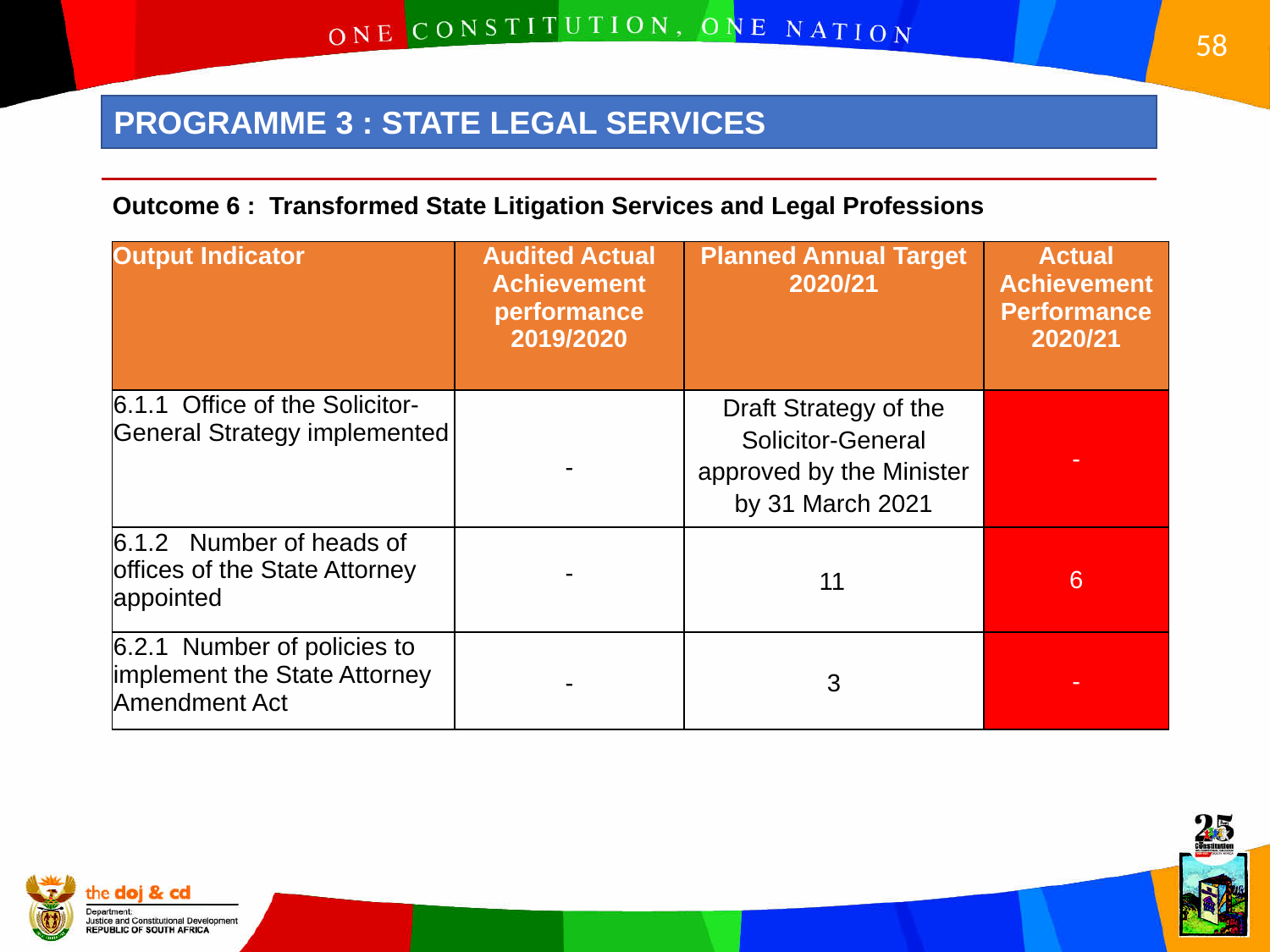

PROGRAMME 3 : STATE LEGAL SERVICES
Outcome 6 :  Transformed State Litigation Services and Legal Professions

| Output Indicator | Audited Actual Achievement performance 2019/2020 | Planned Annual Target 2020/21 | Actual Achievement Performance 2020/21 |
| --- | --- | --- | --- |
| 6.1.1 Office of the Solicitor-General Strategy implemented | - | Draft Strategy of the Solicitor-General approved by the Minister by 31 March 2021 | - |
| 6.1.2 Number of heads of offices of the State Attorney appointed | - | 11 | 6 |
| 6.2.1 Number of policies to implement the State Attorney Amendment Act | - | 3 | - |